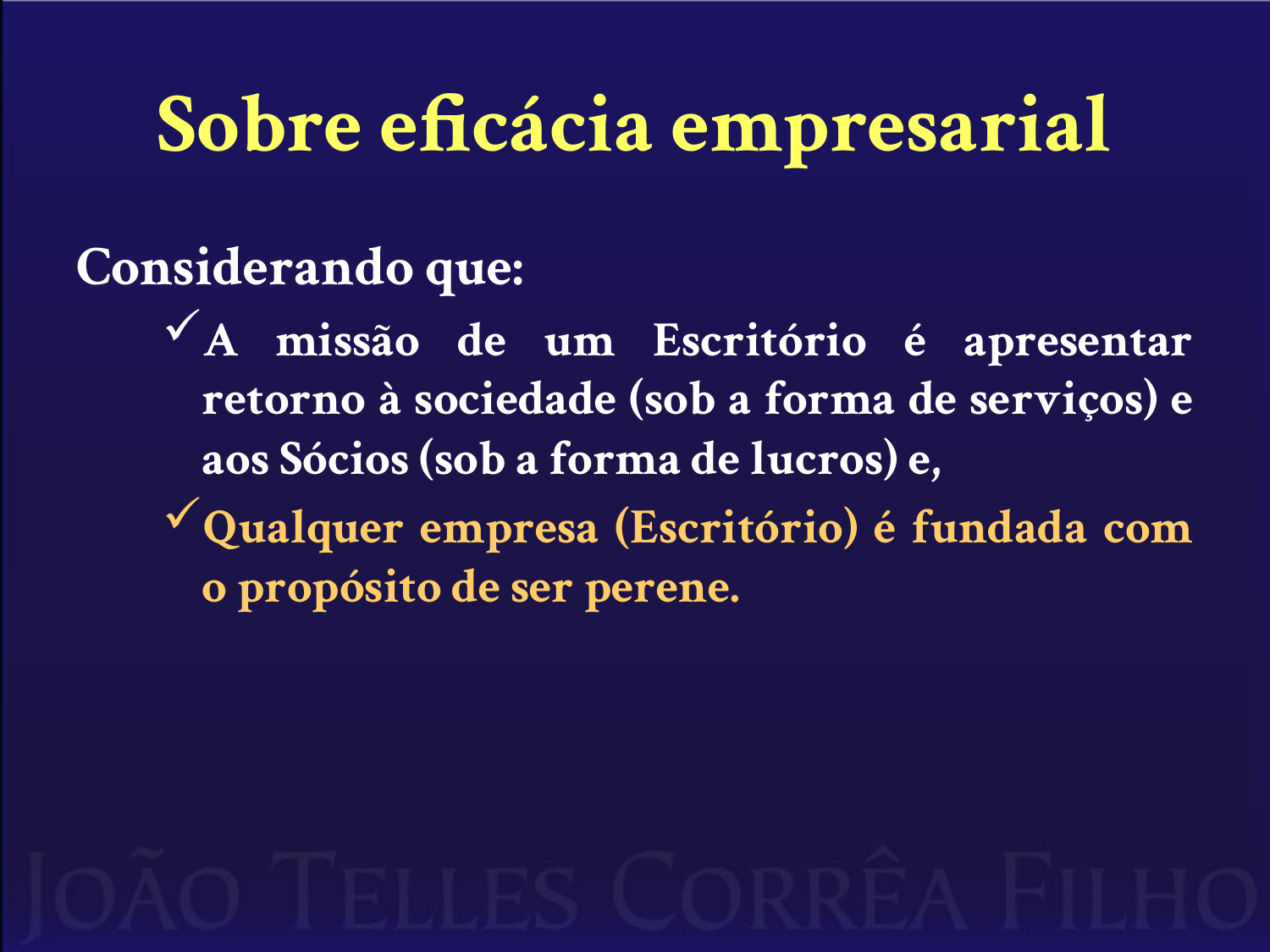

# Sobre eficácia empresarial
Considerando que:
A missão de um Escritório é apresentar retorno à sociedade (sob a forma de serviços) e aos Sócios (sob a forma de lucros) e,
Qualquer empresa (Escritório) é fundada com o propósito de ser perene.